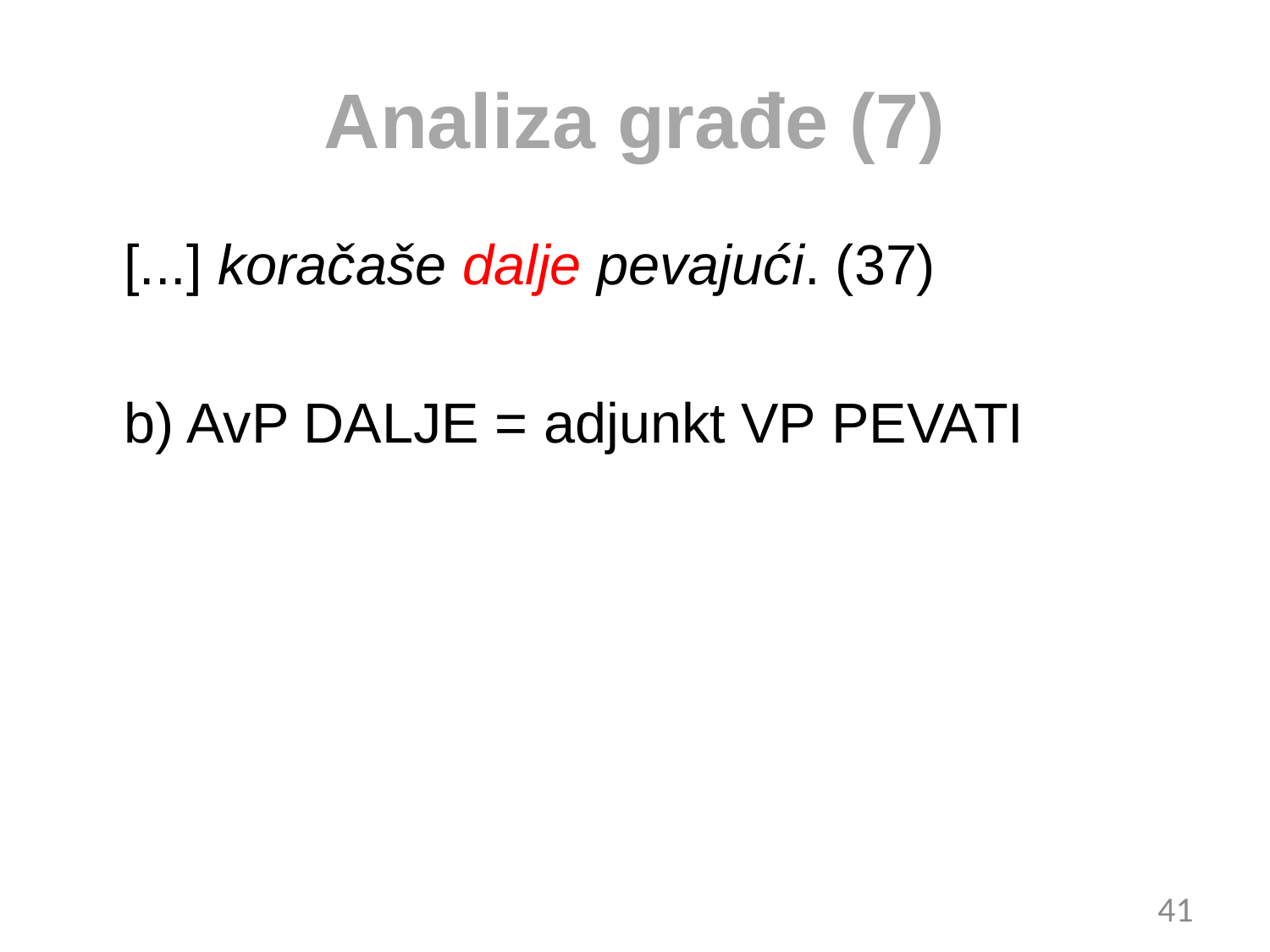

# Analiza građe (7)
[...] koračaše dalje pevajući. (37)

b) AvP dalje = adjunkt VP pevati
41